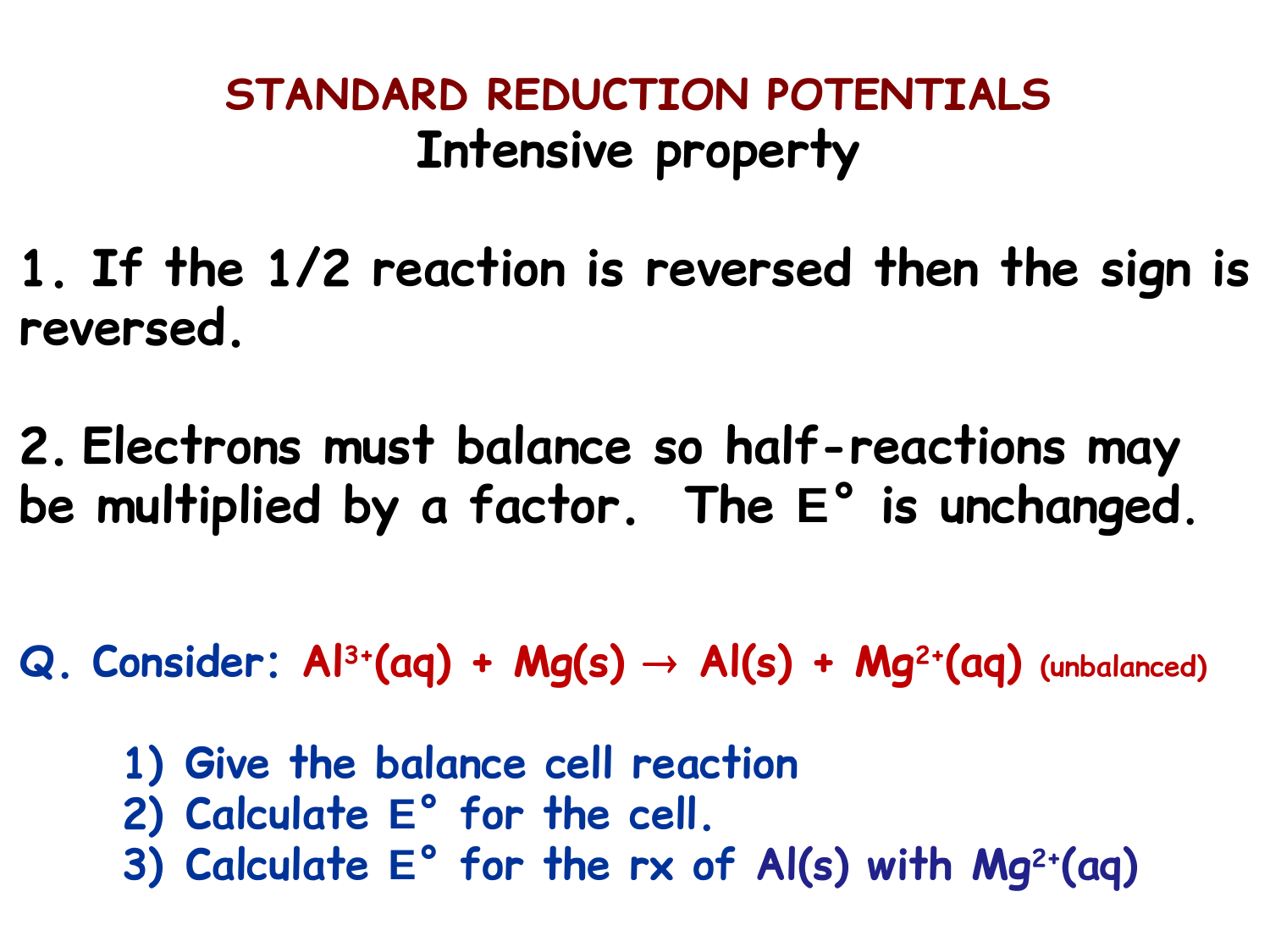

STANDARD REDUCTION POTENTIALS
Intensive property

1. If the 1/2 reaction is reversed then the sign is reversed.

2.	Electrons must balance so half-reactions may be multiplied by a factor.  The E° is unchanged.

Q. Consider: Al3+(aq) + Mg(s) → Al(s) + Mg2+(aq) (unbalanced)

Give the balance cell reaction
Calculate E° for the cell.
Calculate E° for the rx of Al(s) with Mg2+(aq)